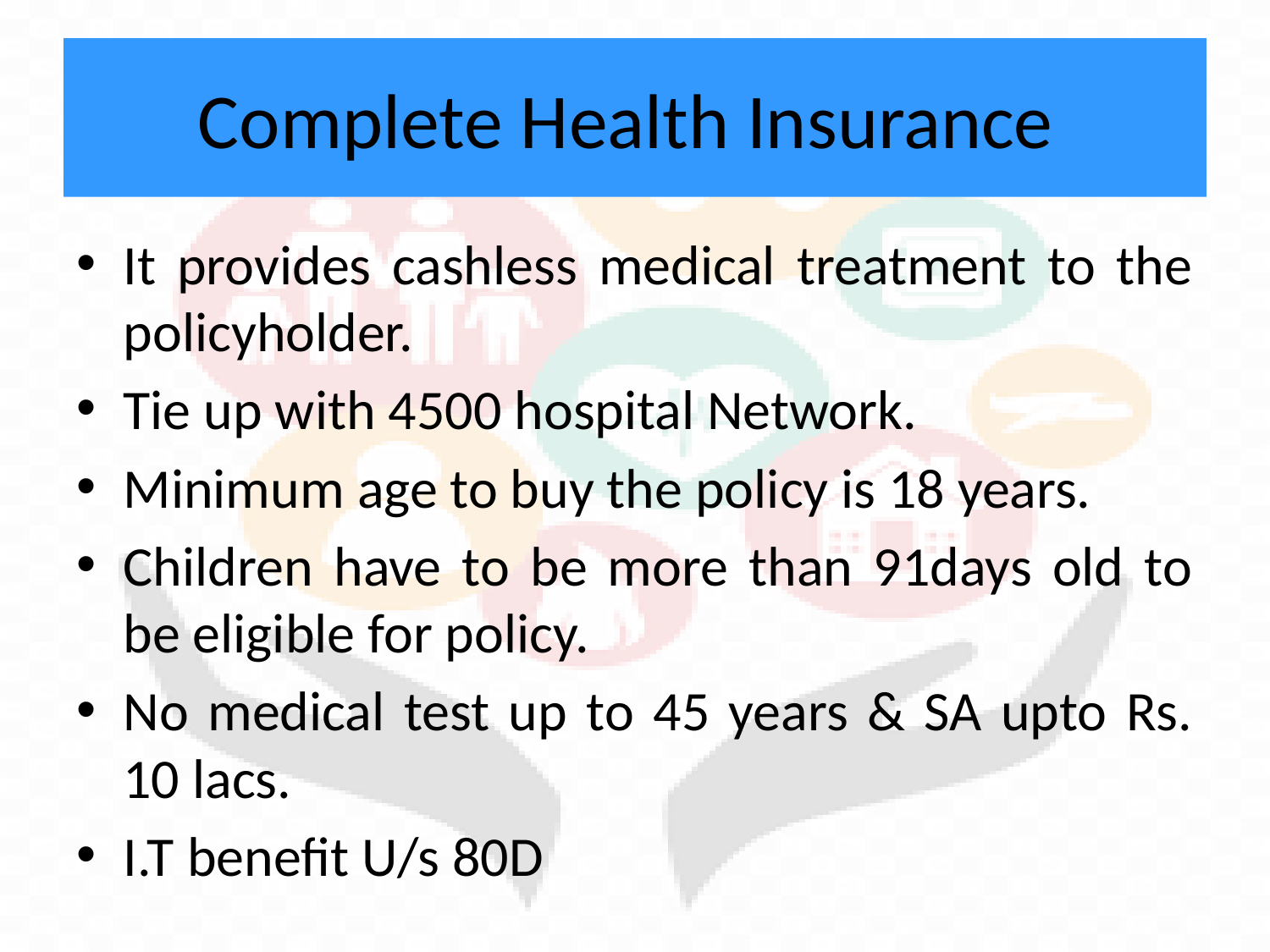

# Complete Health Insurance
It provides cashless medical treatment to the policyholder.
Tie up with 4500 hospital Network.
Minimum age to buy the policy is 18 years.
Children have to be more than 91days old to be eligible for policy.
No medical test up to 45 years & SA upto Rs. 10 lacs.
I.T benefit U/s 80D